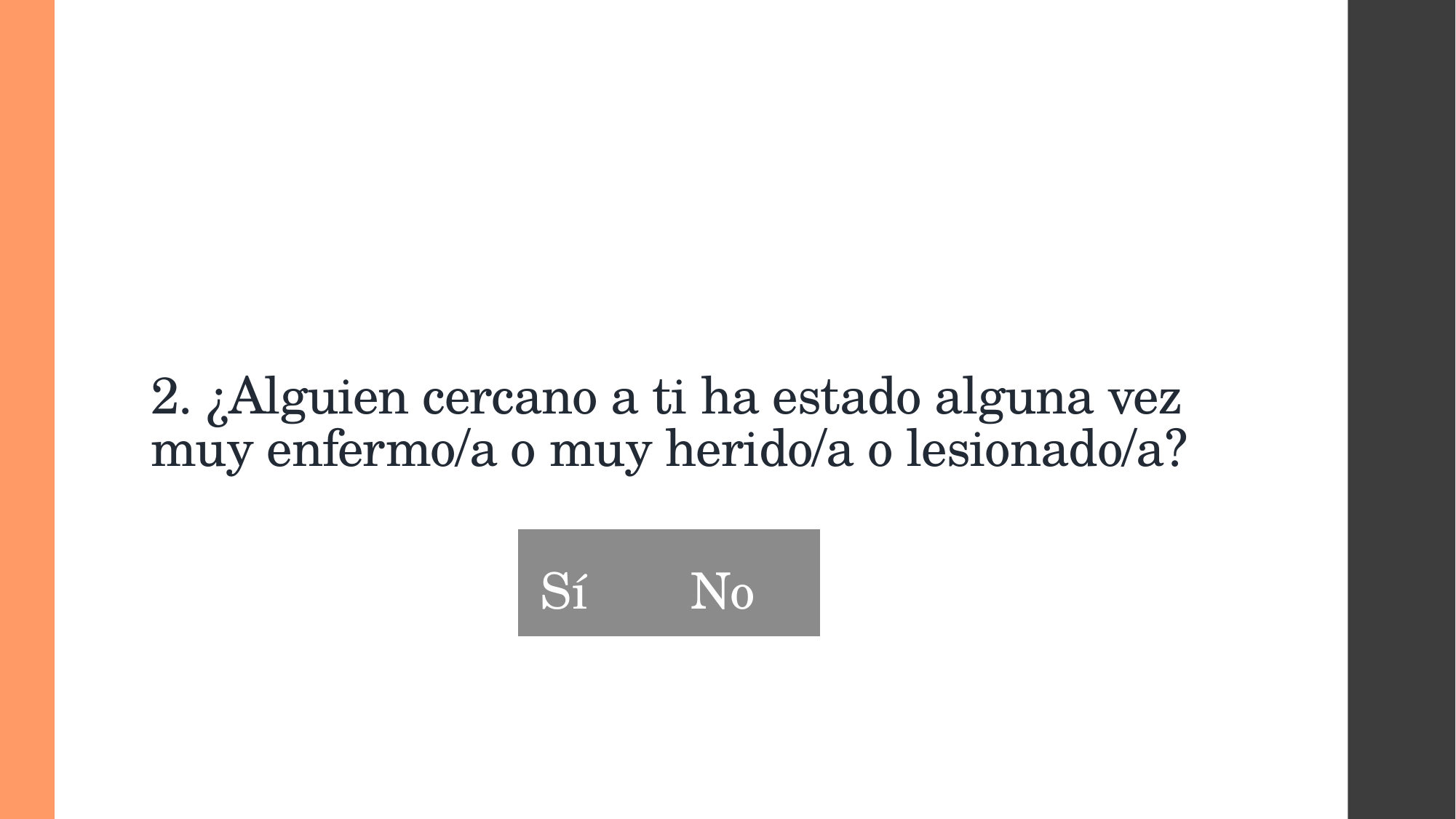

# 2. ¿Alguien cercano a ti ha estado alguna vez muy enfermo/a o muy herido/a o lesionado/a?
| Sí | No |
| --- | --- |